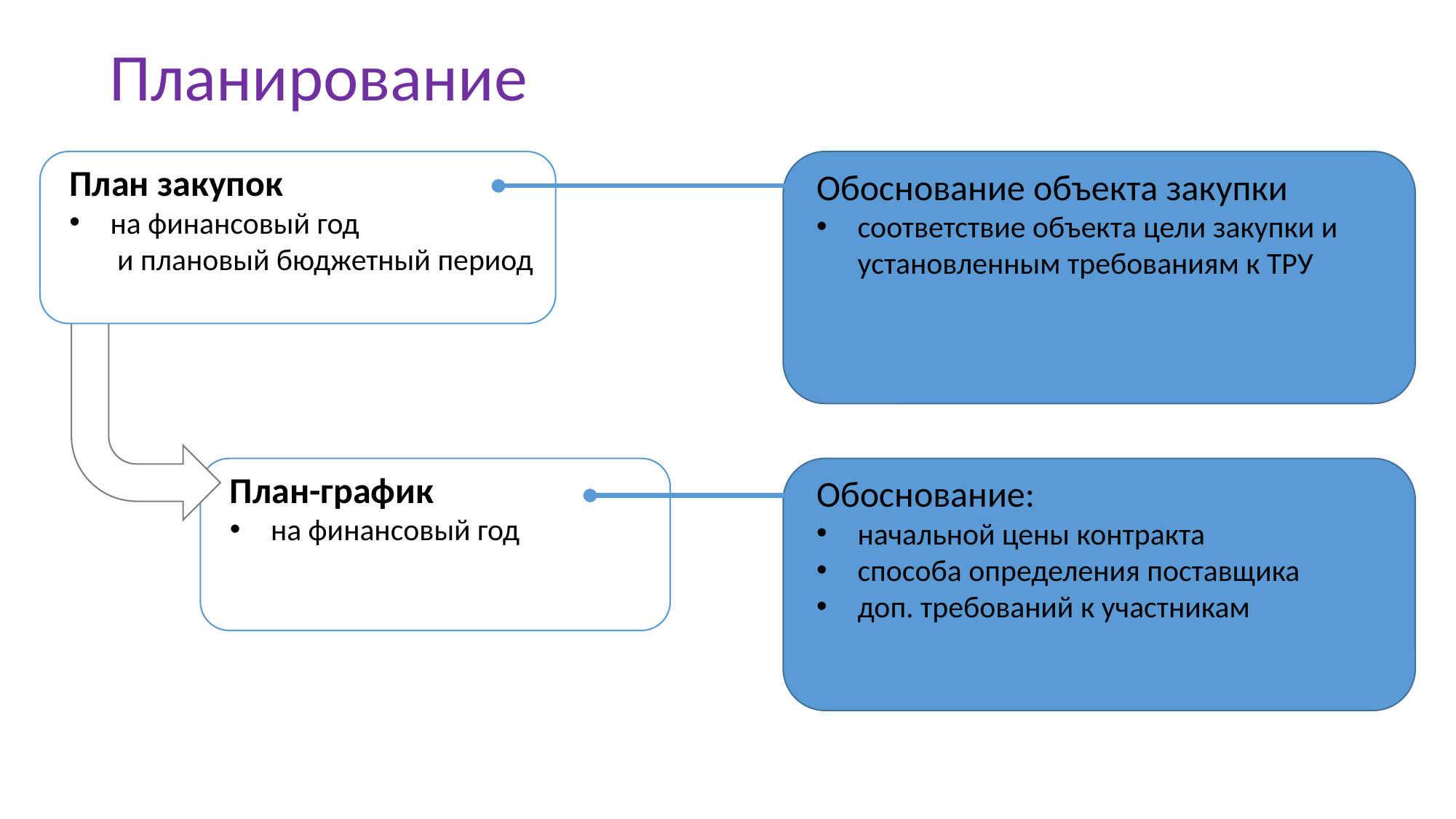

# Планирование
Обоснование объекта закупки
соответствие объекта цели закупки и установленным требованиям к ТРУ
План закупок
на финансовый год
 и плановый бюджетный период

План-график
на финансовый год
Обоснование:
начальной цены контракта
способа определения поставщика
доп. требований к участникам